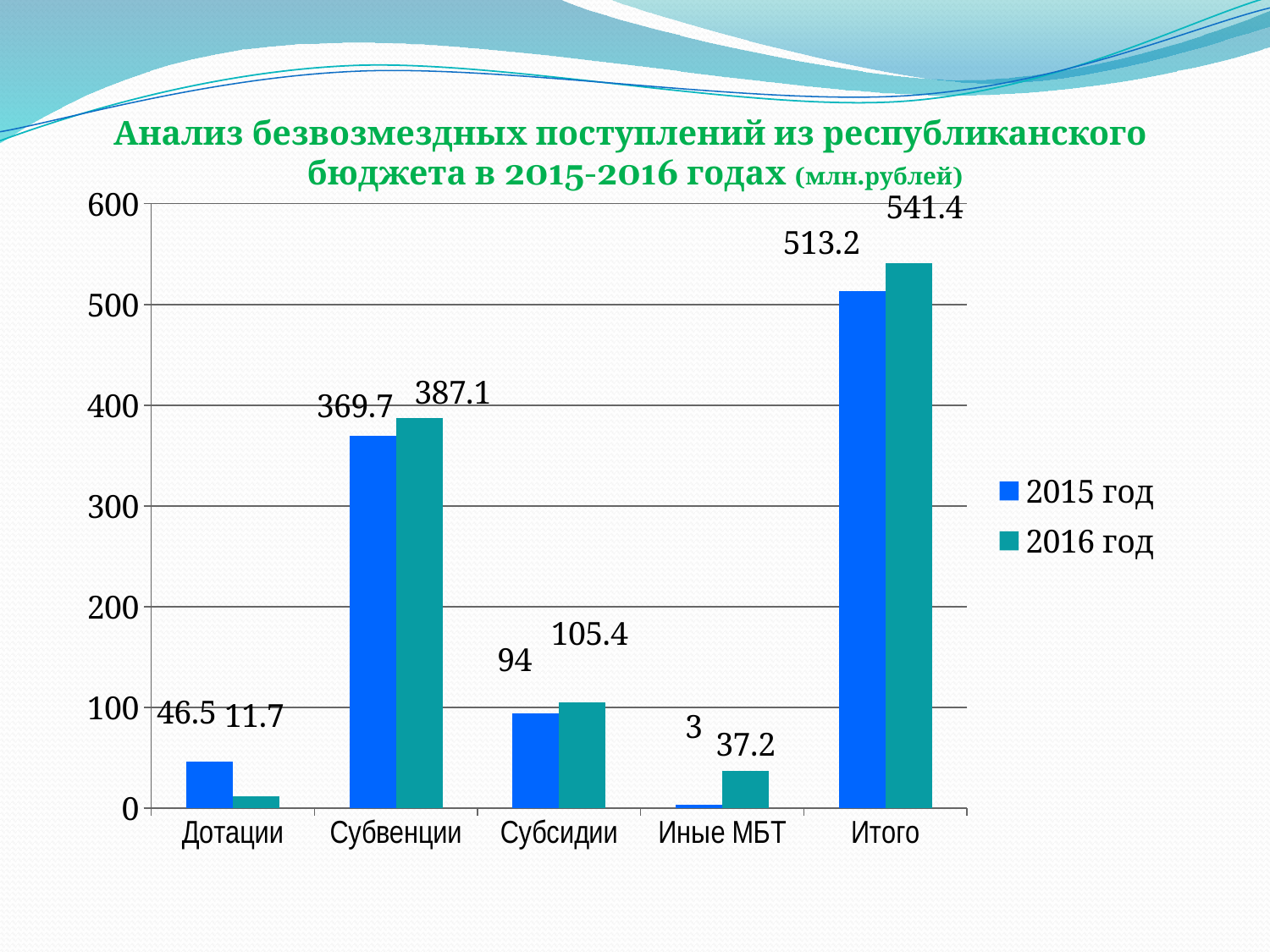

# Анализ безвозмездных поступлений из республиканского  бюджета в 2015-2016 годах (млн.рублей)

### Chart

| Category | 2015 год | 2016 год |
|---|---|---|
| Дотации | 46.5 | 11.7 |
| Субвенции | 369.7 | 387.1 |
| Субсидии | 94.0 | 105.4 |
| Иные МБТ | 3.0 | 37.2 |
| Итого | 513.2 | 541.4000000000001 |